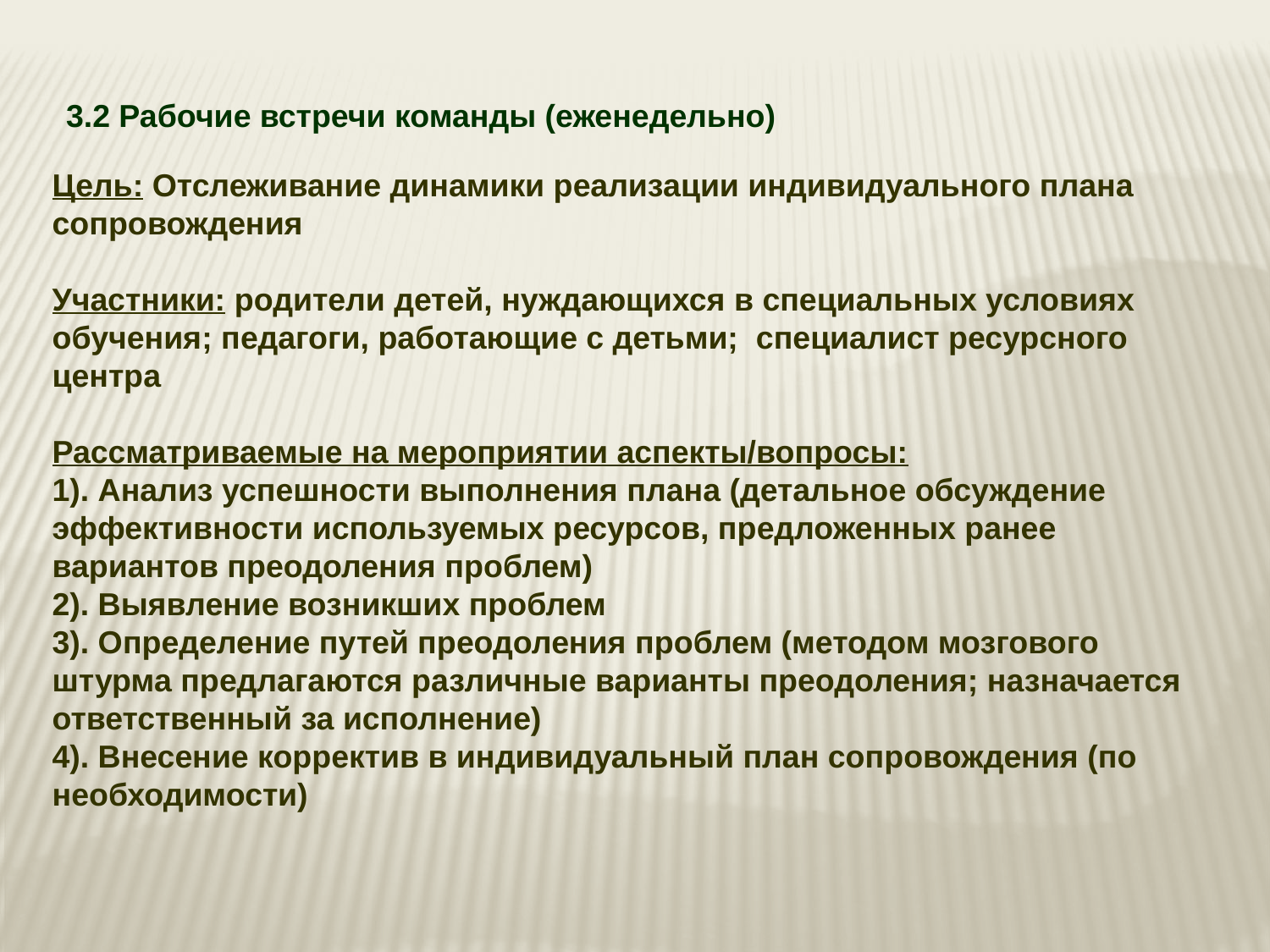

3.2 Рабочие встречи команды (еженедельно)

Цель: Отслеживание динамики реализации индивидуального плана сопровождения

Участники: родители детей, нуждающихся в специальных условиях обучения; педагоги, работающие с детьми;  специалист ресурсного центра

Рассматриваемые на мероприятии аспекты/вопросы:
1). Анализ успешности выполнения плана (детальное обсуждение эффективности используемых ресурсов, предложенных ранее вариантов преодоления проблем)
2). Выявление возникших проблем
3). Определение путей преодоления проблем (методом мозгового штурма предлагаются различные варианты преодоления; назначается ответственный за исполнение)
4). Внесение корректив в индивидуальный план сопровождения (по необходимости)